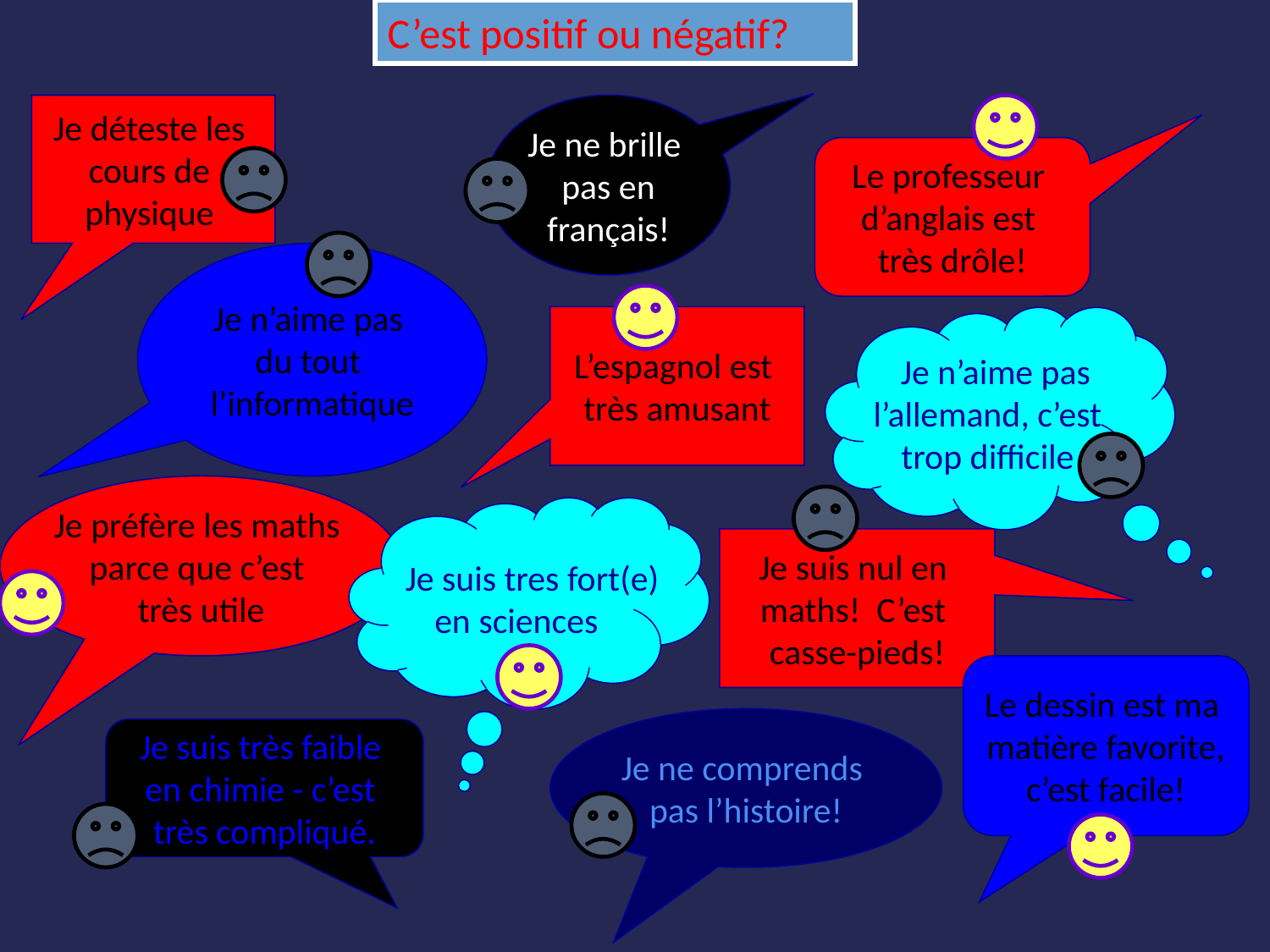

C’est positif ou négatif?
Je déteste les
cours de
physique
Je ne brille
pas en
français!

Le professeur
d’anglais est
très drôle!

Je n’aime pas
du tout
l’informatique

L’espagnol est
très amusant
   Je n’aime pas
l’allemand, c’est
trop difficile

Je préfère les maths
parce que c’est
très utile

    Je suis tres fort(e)
en sciences
Je suis nul en
maths!  C’est
casse-pieds!

Le dessin est ma
matière favorite,
c’est facile!
Je ne comprends
pas l’histoire!
Je suis très faible
en chimie - c’est
très compliqué.